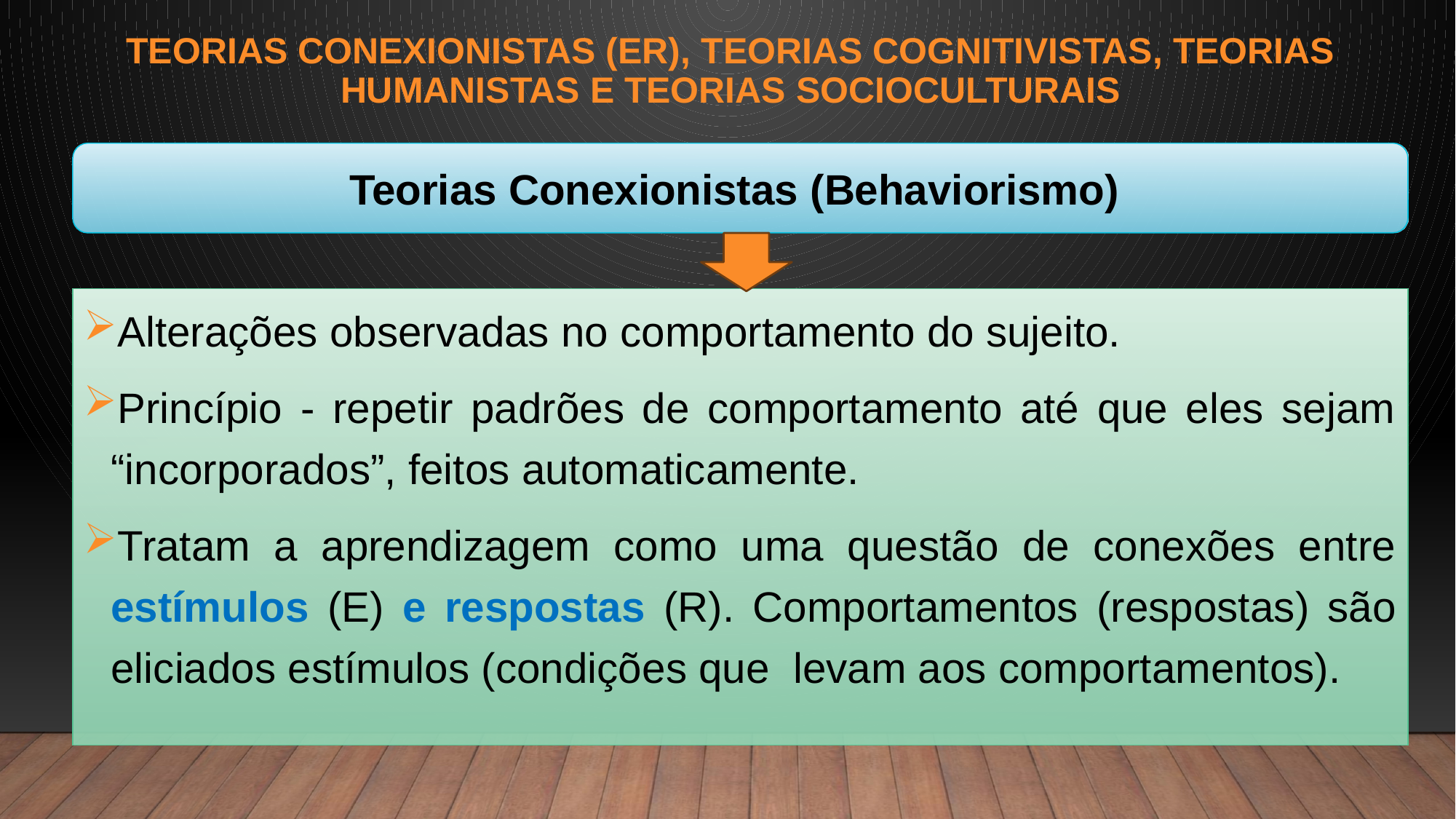

# Teorias Conexionistas (er), Teorias Cognitivistas, Teorias Humanistas e Teorias Socioculturais
Teorias Conexionistas (Behaviorismo)

Alterações observadas no comportamento do sujeito.
Princípio - repetir padrões de comportamento até que eles sejam “incorporados”, feitos automaticamente.
Tratam a aprendizagem como uma questão de conexões entre estímulos (E) e respostas (R). Comportamentos (respostas) são eliciados estímulos (condições que  levam aos comportamentos).